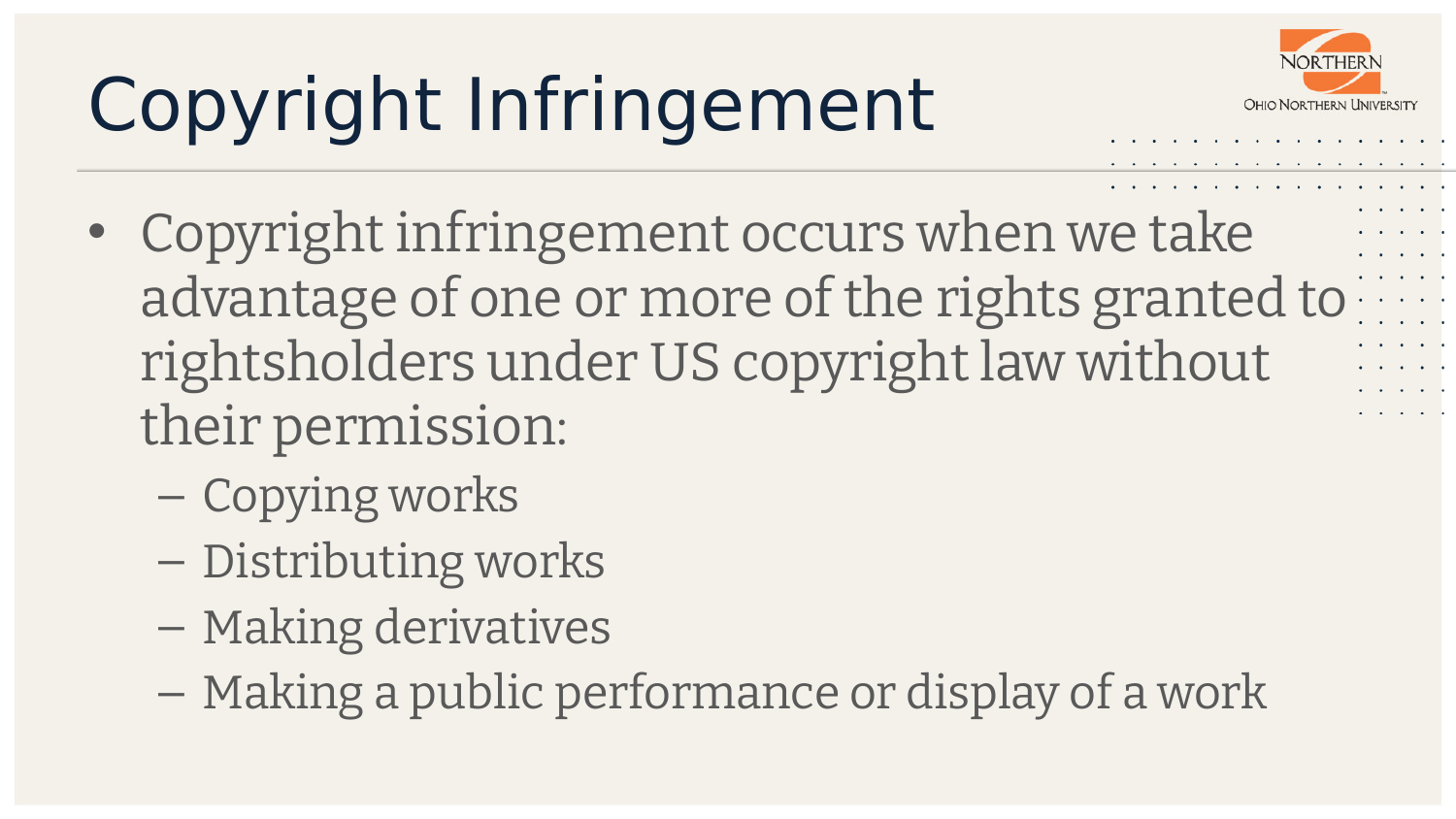

# Copyright Infringement
Copyright infringement occurs when we take advantage of one or more of the rights granted to rightsholders under US copyright law without their permission:
Copying works
Distributing works
Making derivatives
Making a public performance or display of a work